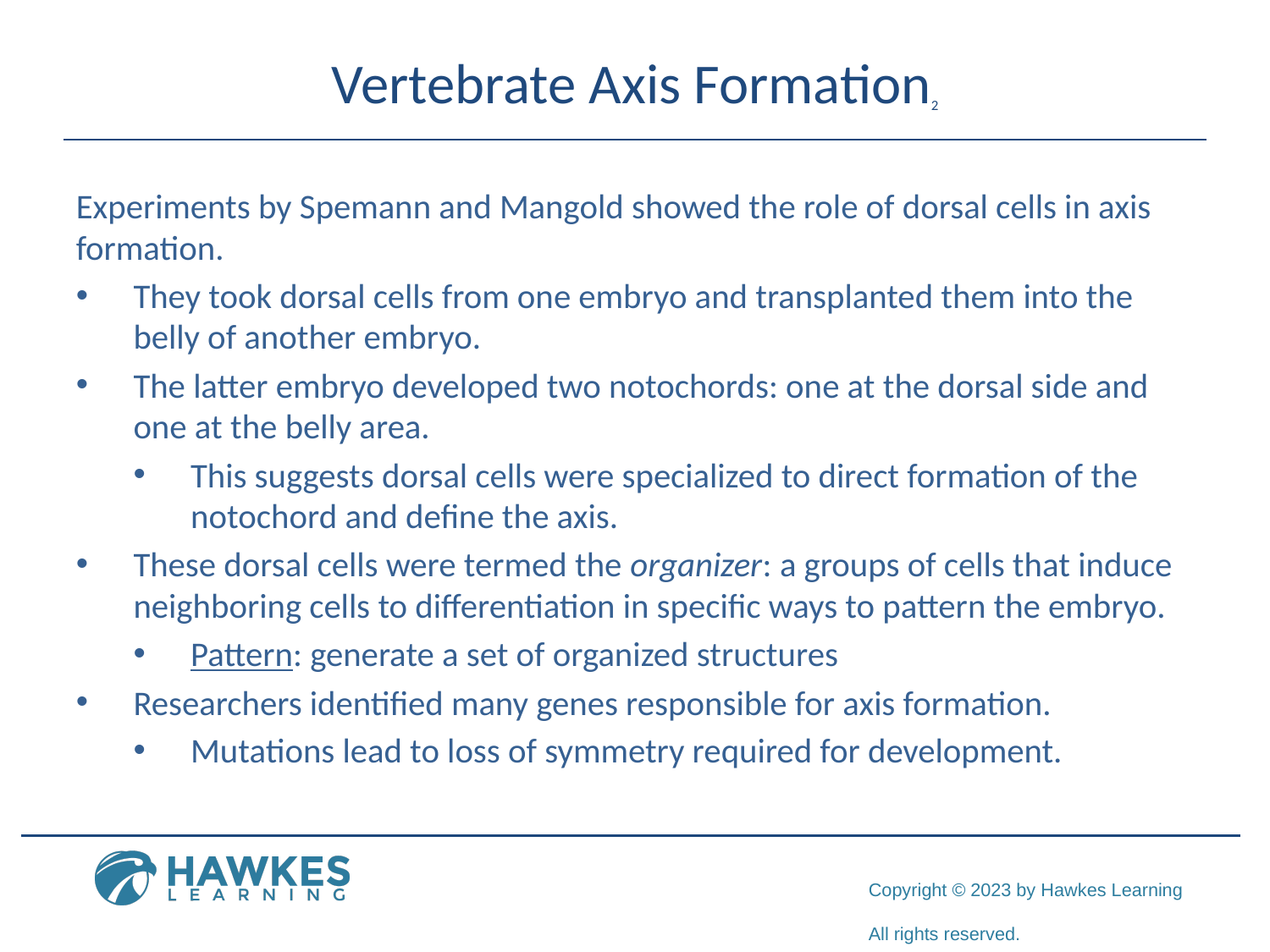

# Vertebrate Axis Formation2
Experiments by Spemann and Mangold showed the role of dorsal cells in axis formation.
They took dorsal cells from one embryo and transplanted them into the belly of another embryo.
The latter embryo developed two notochords: one at the dorsal side and one at the belly area.
This suggests dorsal cells were specialized to direct formation of the notochord and define the axis.
These dorsal cells were termed the organizer: a groups of cells that induce neighboring cells to differentiation in specific ways to pattern the embryo.
Pattern: generate a set of organized structures
Researchers identified many genes responsible for axis formation.
Mutations lead to loss of symmetry required for development.